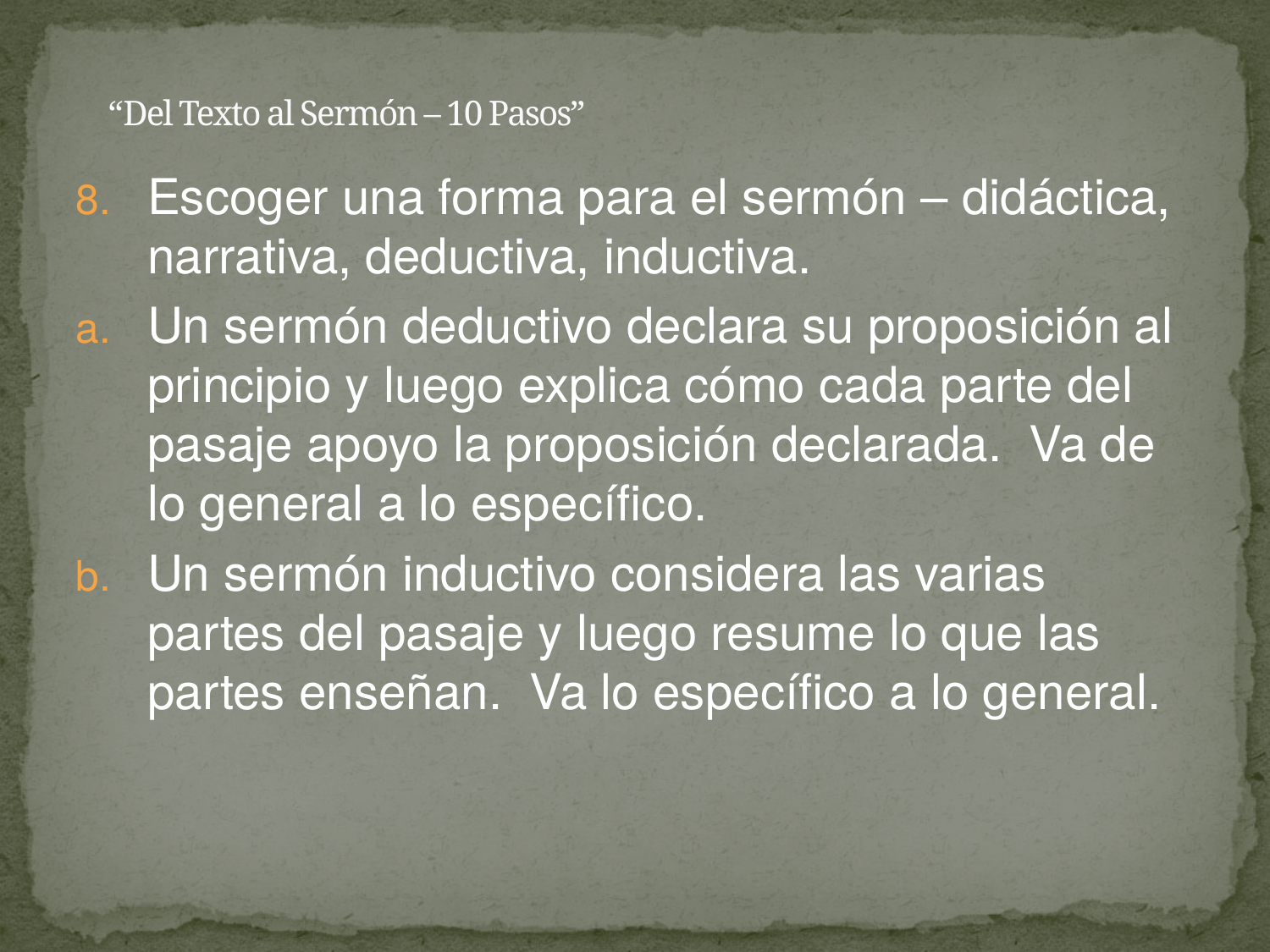

# “Del Texto al Sermón – 10 Pasos”
Escoger una forma para el sermón – didáctica, narrativa, deductiva, inductiva.
Un sermón deductivo declara su proposición al principio y luego explica cómo cada parte del pasaje apoyo la proposición declarada.  Va de lo general a lo específico.
Un sermón inductivo considera las varias partes del pasaje y luego resume lo que las partes enseñan.  Va lo específico a lo general.